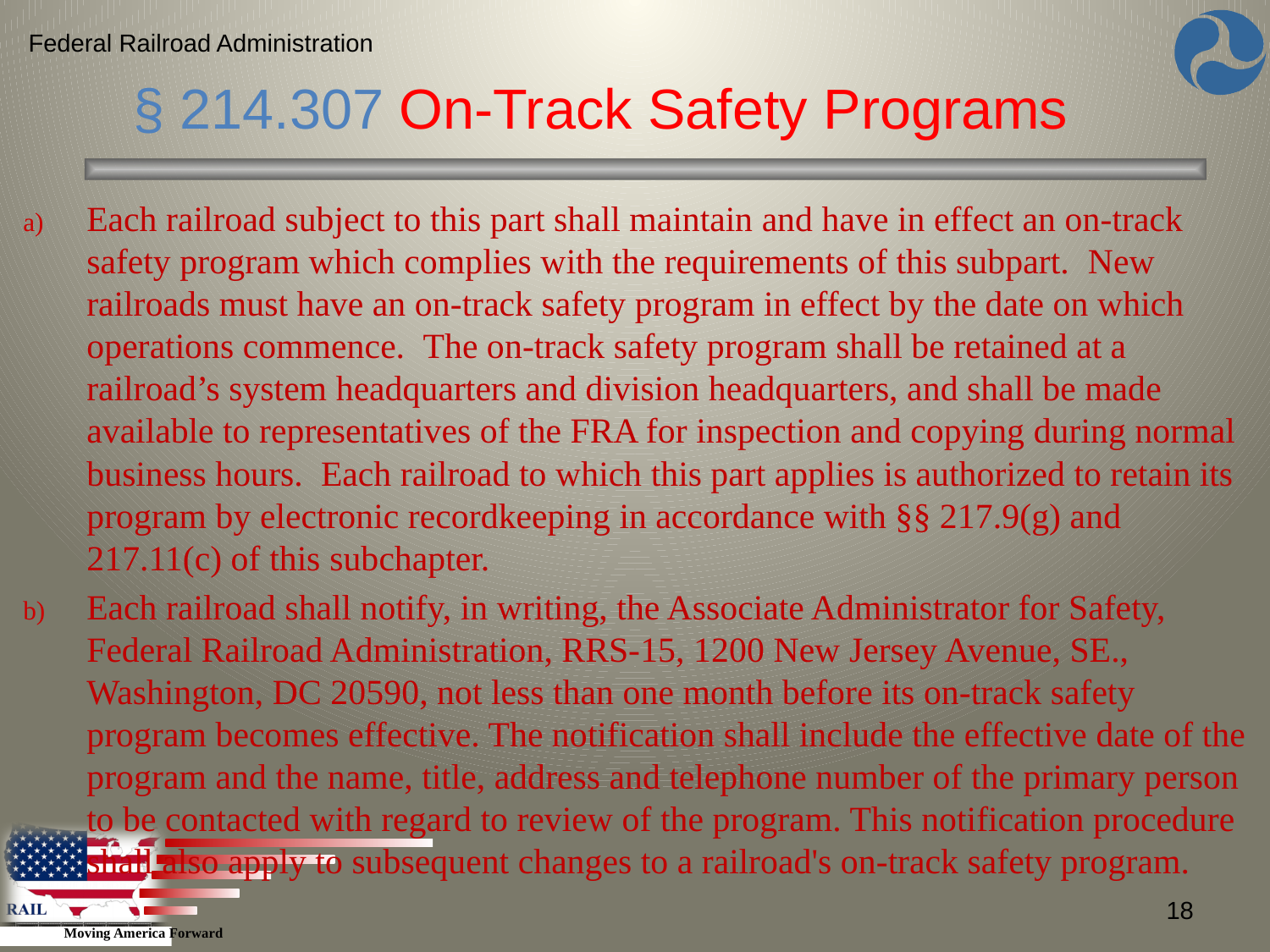

Federal Railroad Administration
§ 214.307 On-Track Safety Programs

Each railroad subject to this part shall maintain and have in effect an on-track safety program which complies with the requirements of this subpart.  New railroads must have an on-track safety program in effect by the date on which operations commence.  The on-track safety program shall be retained at a railroad’s system headquarters and division headquarters, and shall be made available to representatives of the FRA for inspection and copying during normal business hours.  Each railroad to which this part applies is authorized to retain its program by electronic recordkeeping in accordance with §§ 217.9(g) and 217.11(c) of this subchapter.
Each railroad shall notify, in writing, the Associate Administrator for Safety, Federal Railroad Administration, RRS-15, 1200 New Jersey Avenue, SE., Washington, DC 20590, not less than one month before its on-track safety program becomes effective. The notification shall include the effective date of the program and the name, title, address and telephone number of the primary person to be contacted with regard to review of the program. This notification procedure shall also apply to subsequent changes to a railroad's on-track safety program.
18